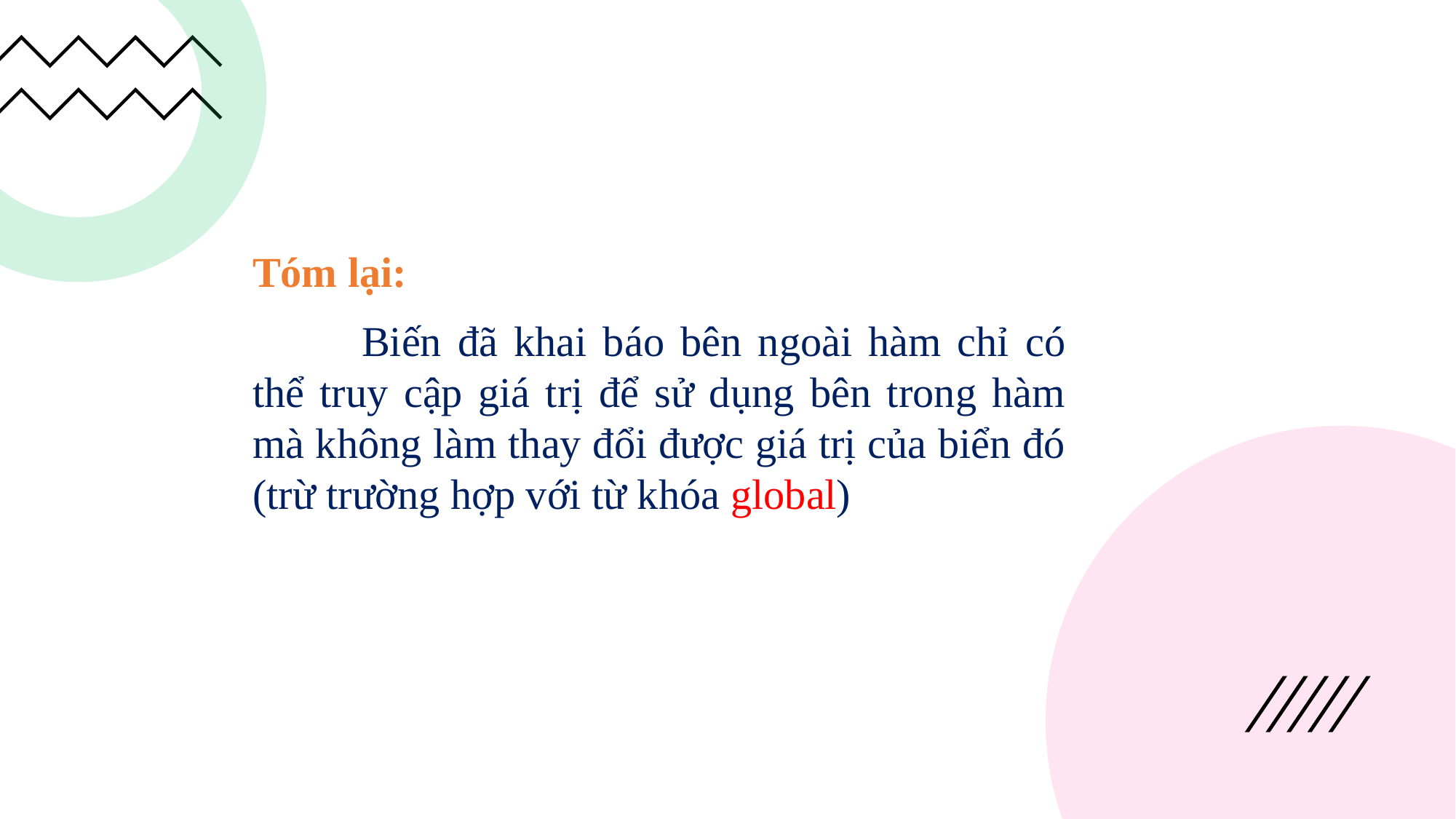

Tóm lại:
	Biến đã khai báo bên ngoài hàm chỉ có thể truy cập giá trị để sử dụng bên trong hàm mà không làm thay đổi được giá trị của biển đó (trừ trường hợp với từ khóa global)